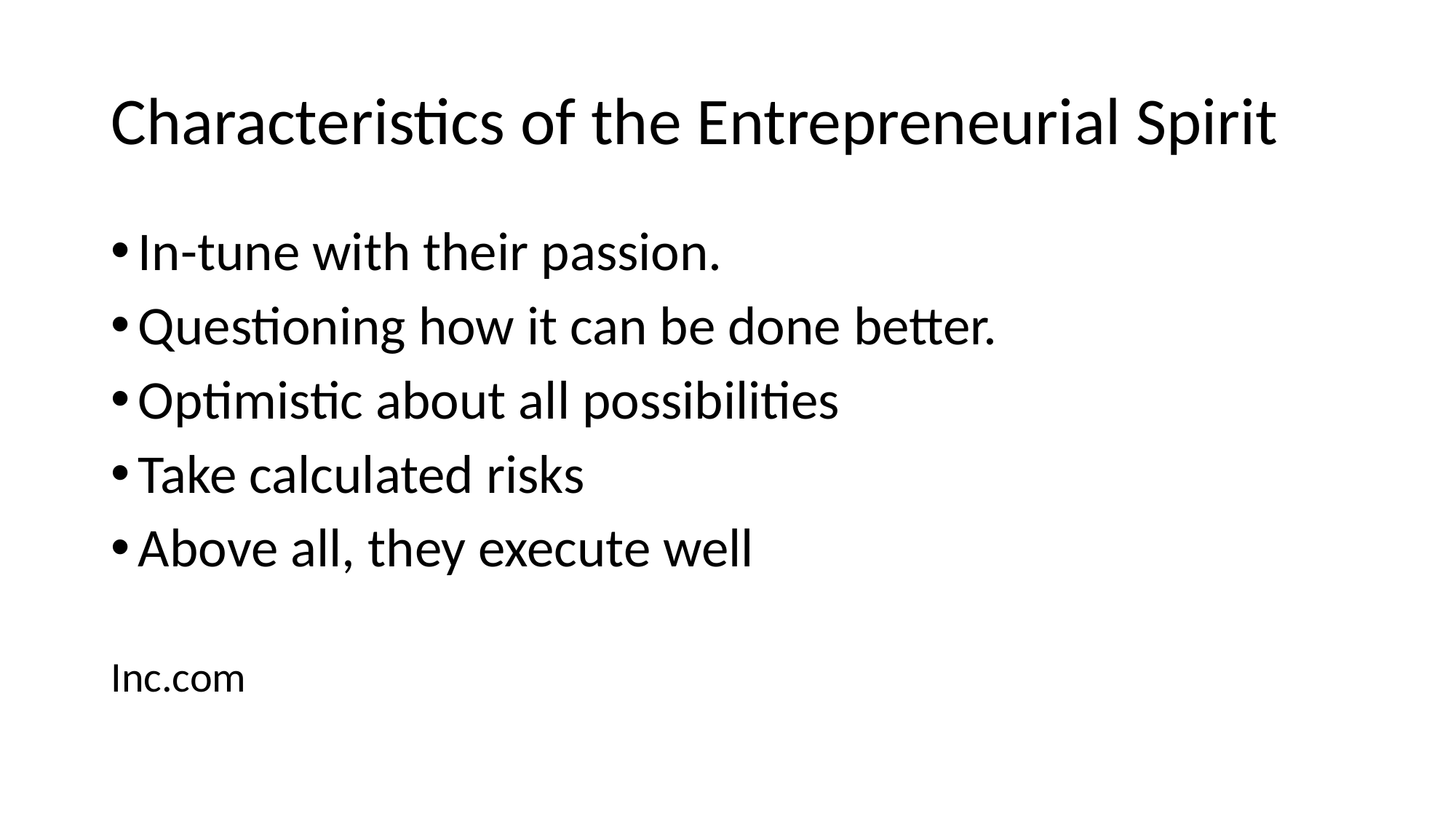

# Characteristics of the Entrepreneurial Spirit
In-tune with their passion.
Questioning how it can be done better.
Optimistic about all possibilities
Take calculated risks
Above all, they execute well

Inc.com